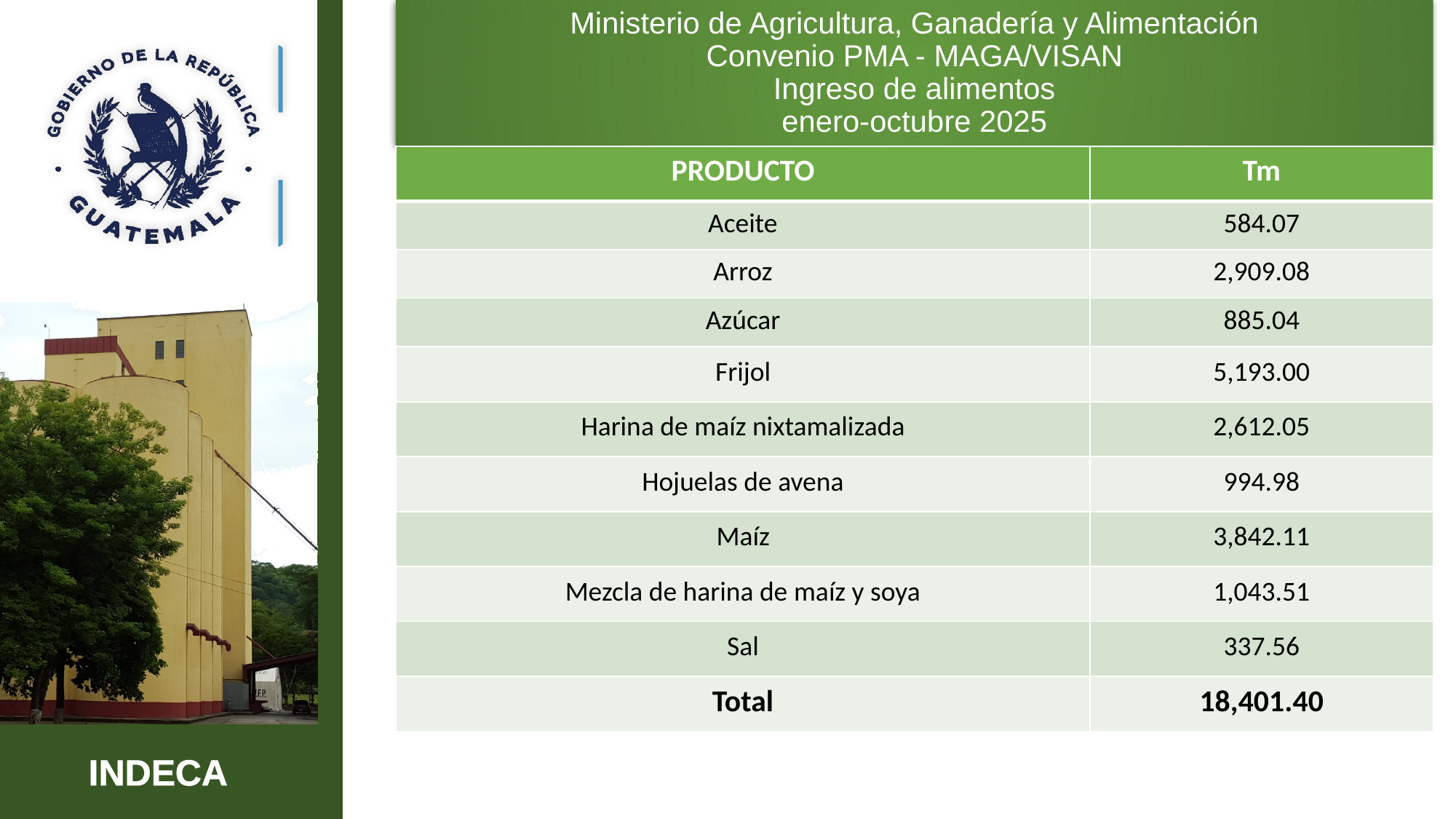

Ministerio de Agricultura, Ganadería y Alimentación
Convenio PMA - MAGA/VISAN
Ingreso de alimentos
 enero-octubre 2025
| PRODUCTO | Tm |
| --- | --- |
| Aceite | 584.07 |
| Arroz | 2,909.08 |
| Azúcar | 885.04 |
| Frijol | 5,193.00 |
| Harina de maíz nixtamalizada | 2,612.05 |
| Hojuelas de avena | 994.98 |
| Maíz | 3,842.11 |
| Mezcla de harina de maíz y soya | 1,043.51 |
| Sal | 337.56 |
| Total | 18,401.40 |
6